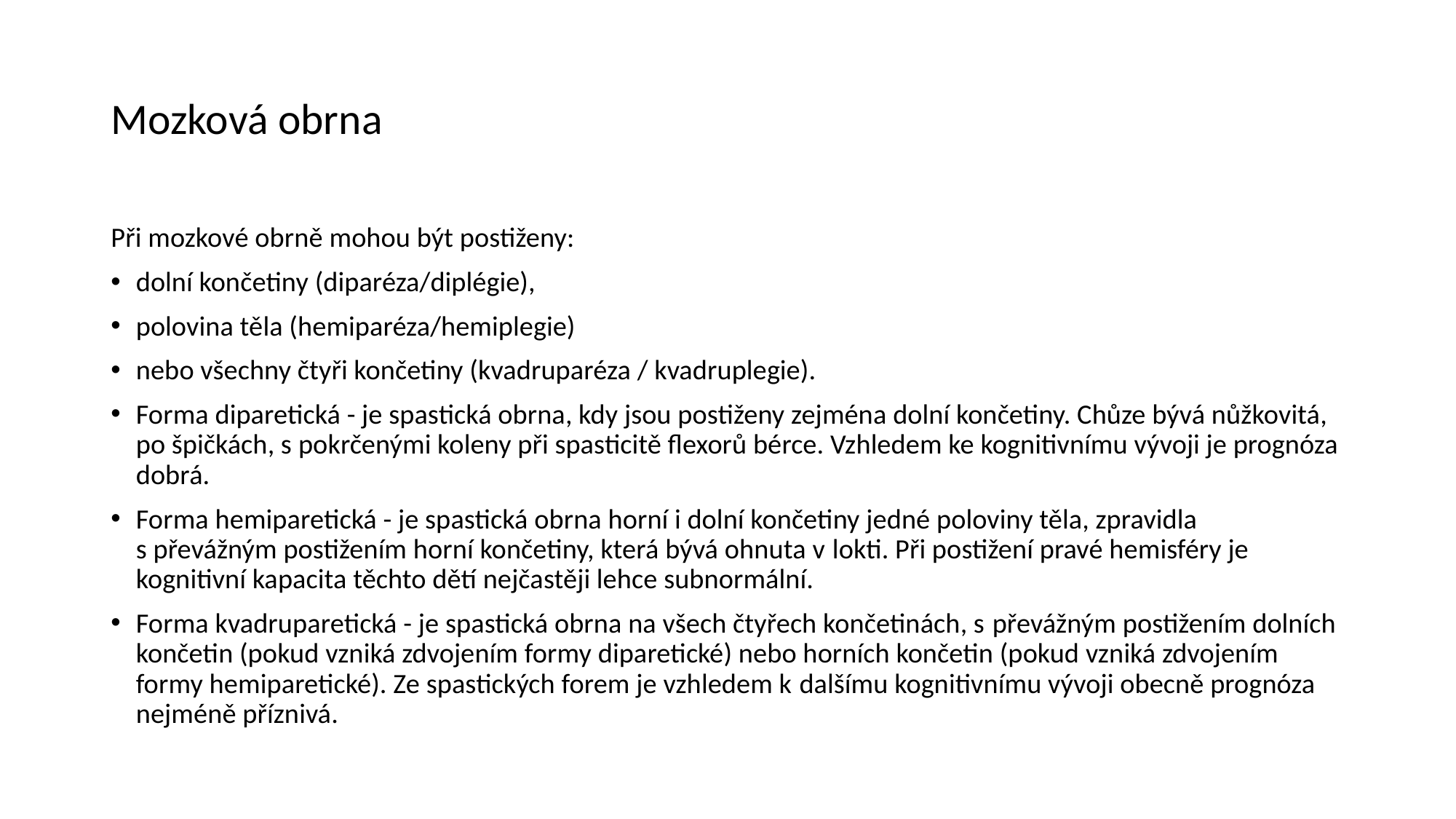

# Mozková obrna
Při mozkové obrně mohou být postiženy:
dolní končetiny (diparéza/diplégie),
polovina těla (hemiparéza/hemiplegie)
nebo všechny čtyři končetiny (kvadruparéza / kvadruplegie).
Forma diparetická - je spastická obrna, kdy jsou postiženy zejména dolní končetiny. Chůze bývá nůžkovitá, po špičkách, s pokrčenými koleny při spasticitě flexorů bérce. Vzhledem ke kognitivnímu vývoji je prognóza dobrá.
Forma hemiparetická - je spastická obrna horní i dolní končetiny jedné poloviny těla, zpravidla s převážným postižením horní končetiny, která bývá ohnuta v lokti. Při postižení pravé hemisféry je kognitivní kapacita těchto dětí nejčastěji lehce subnormální.
Forma kvadruparetická - je spastická obrna na všech čtyřech končetinách, s převážným postižením dolních končetin (pokud vzniká zdvojením formy diparetické) nebo horních končetin (pokud vzniká zdvojením formy hemiparetické). Ze spastických forem je vzhledem k dalšímu kognitivnímu vývoji obecně prognóza nejméně příznivá.